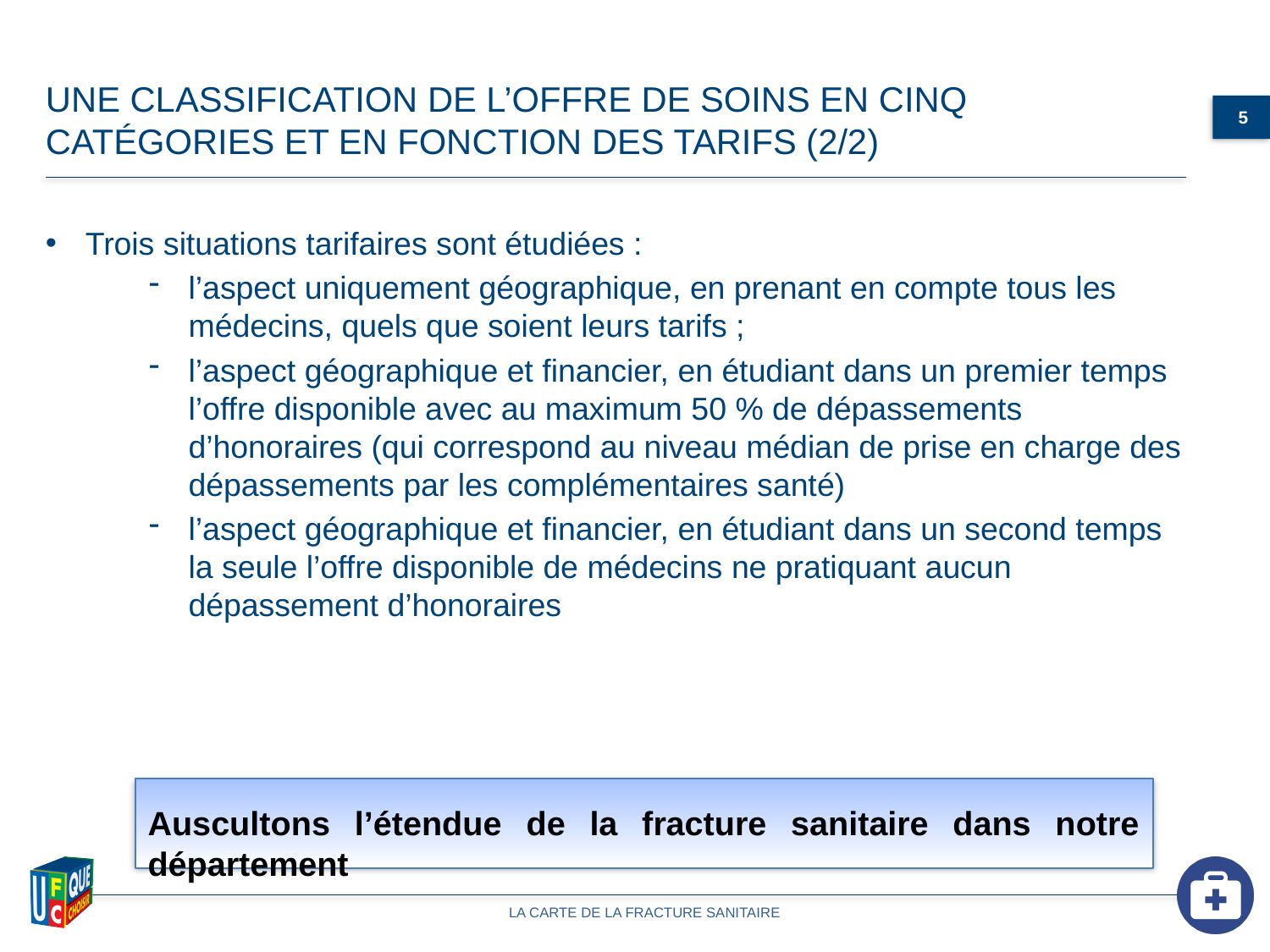

Une classification de l’offre de soins en cinq catégories et en fonction des tarifs (2/2)

Trois situations tarifaires sont étudiées :
l’aspect uniquement géographique, en prenant en compte tous les médecins, quels que soient leurs tarifs ;
l’aspect géographique et financier, en étudiant dans un premier temps l’offre disponible avec au maximum 50 % de dépassements d’honoraires (qui correspond au niveau médian de prise en charge des dépassements par les complémentaires santé)
l’aspect géographique et financier, en étudiant dans un second temps la seule l’offre disponible de médecins ne pratiquant aucun dépassement d’honoraires

Auscultons l’étendue de la fracture sanitaire dans notre département
La carte de la fracture sanitaire